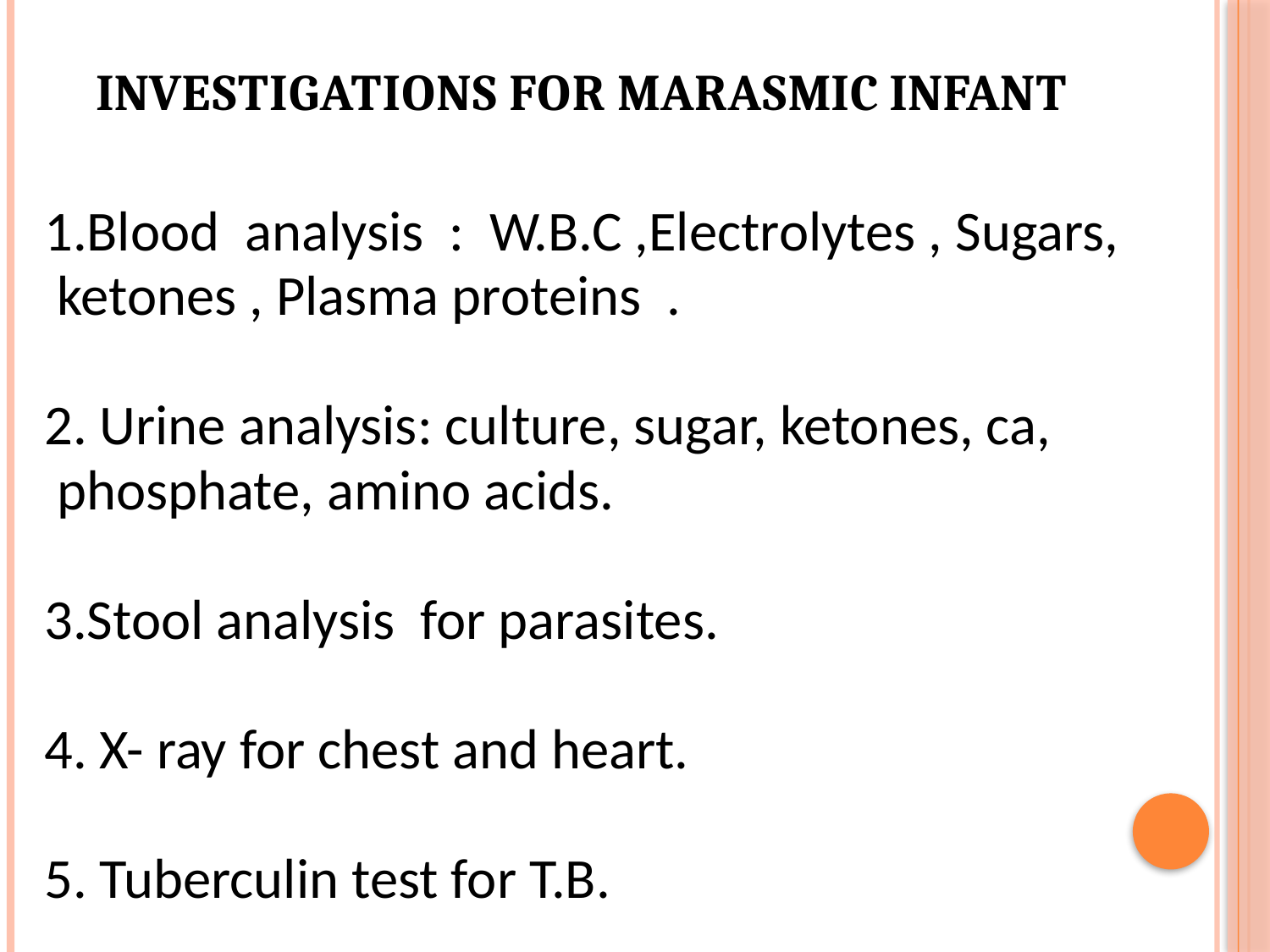

# Investigations for Marasmic Infant
1.Blood  analysis  :  W.B.C ,Electrolytes , Sugars,
 ketones , Plasma proteins  .

2. Urine analysis: culture, sugar, ketones, ca,
 phosphate, amino acids.

3.Stool analysis  for parasites.

4. X- ray for chest and heart.

5. Tuberculin test for T.B.